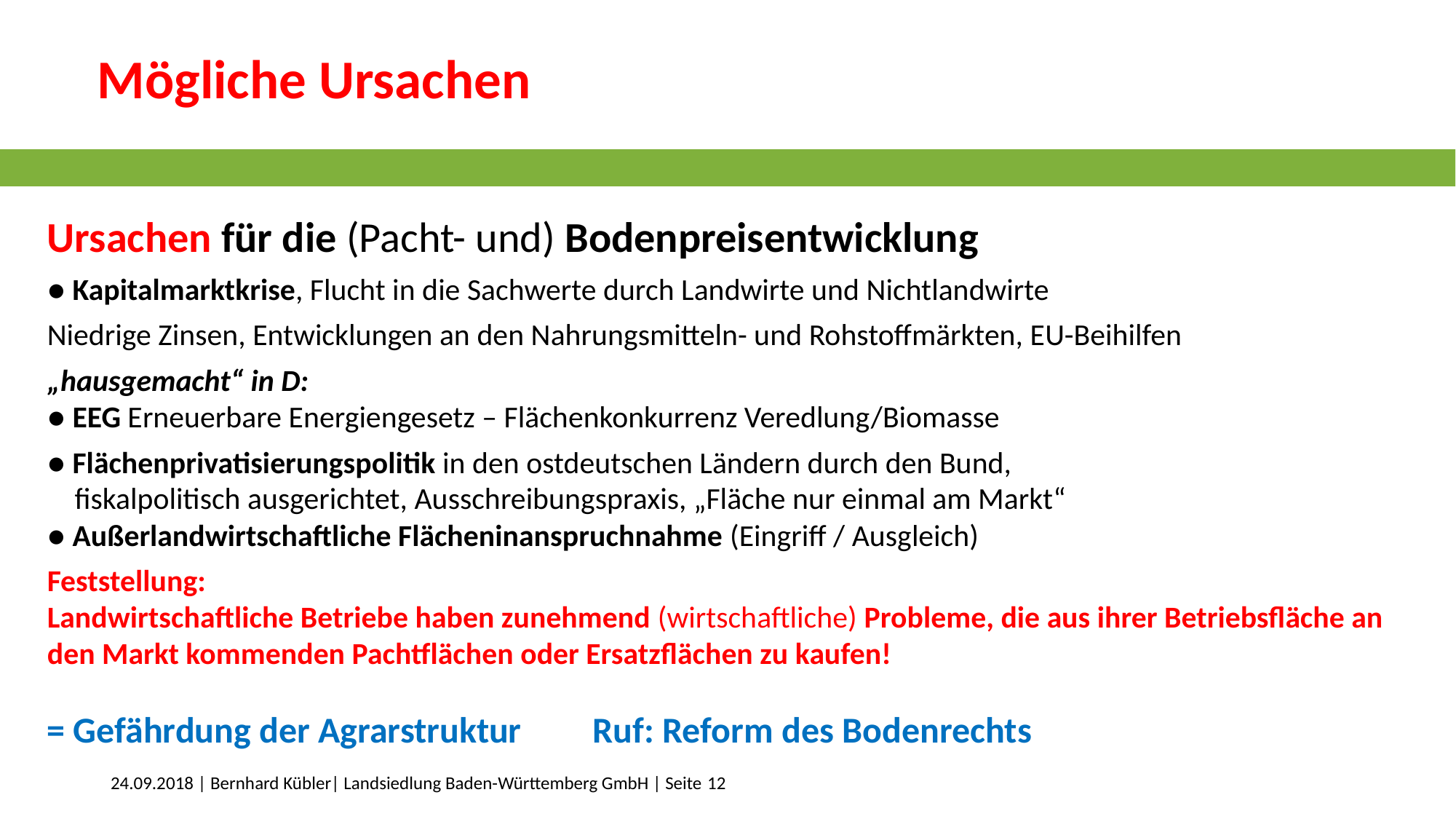

Mögliche Ursachen
Ursachen für die (Pacht- und) Bodenpreisentwicklung
● Kapitalmarktkrise, Flucht in die Sachwerte durch Landwirte und Nichtlandwirte
Niedrige Zinsen, Entwicklungen an den Nahrungsmitteln- und Rohstoffmärkten, EU-Beihilfen
„hausgemacht“ in D:
● EEG Erneuerbare Energiengesetz – Flächenkonkurrenz Veredlung/Biomasse
● Flächenprivatisierungspolitik in den ostdeutschen Ländern durch den Bund,
    fiskalpolitisch ausgerichtet, Ausschreibungspraxis, „Fläche nur einmal am Markt“
● Außerlandwirtschaftliche Flächeninanspruchnahme (Eingriff / Ausgleich)
Feststellung:
Landwirtschaftliche Betriebe haben zunehmend (wirtschaftliche) Probleme, die aus ihrer Betriebsfläche an den Markt kommenden Pachtflächen oder Ersatzflächen zu kaufen!
= Gefährdung der Agrarstruktur      	Ruf: Reform des Bodenrechts